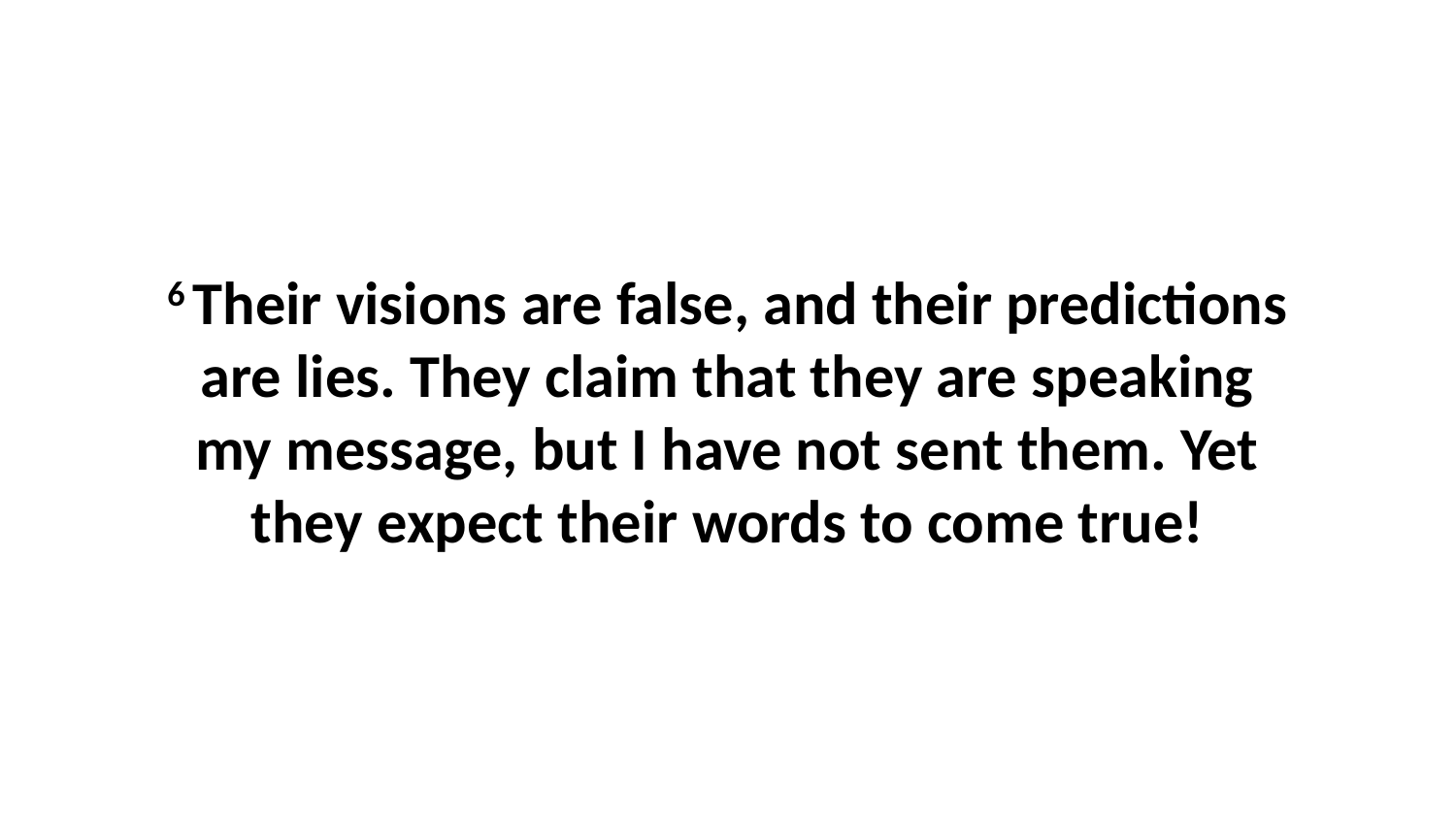

6 Their visions are false, and their predictions are lies. They claim that they are speaking my message, but I have not sent them. Yet they expect their words to come true!